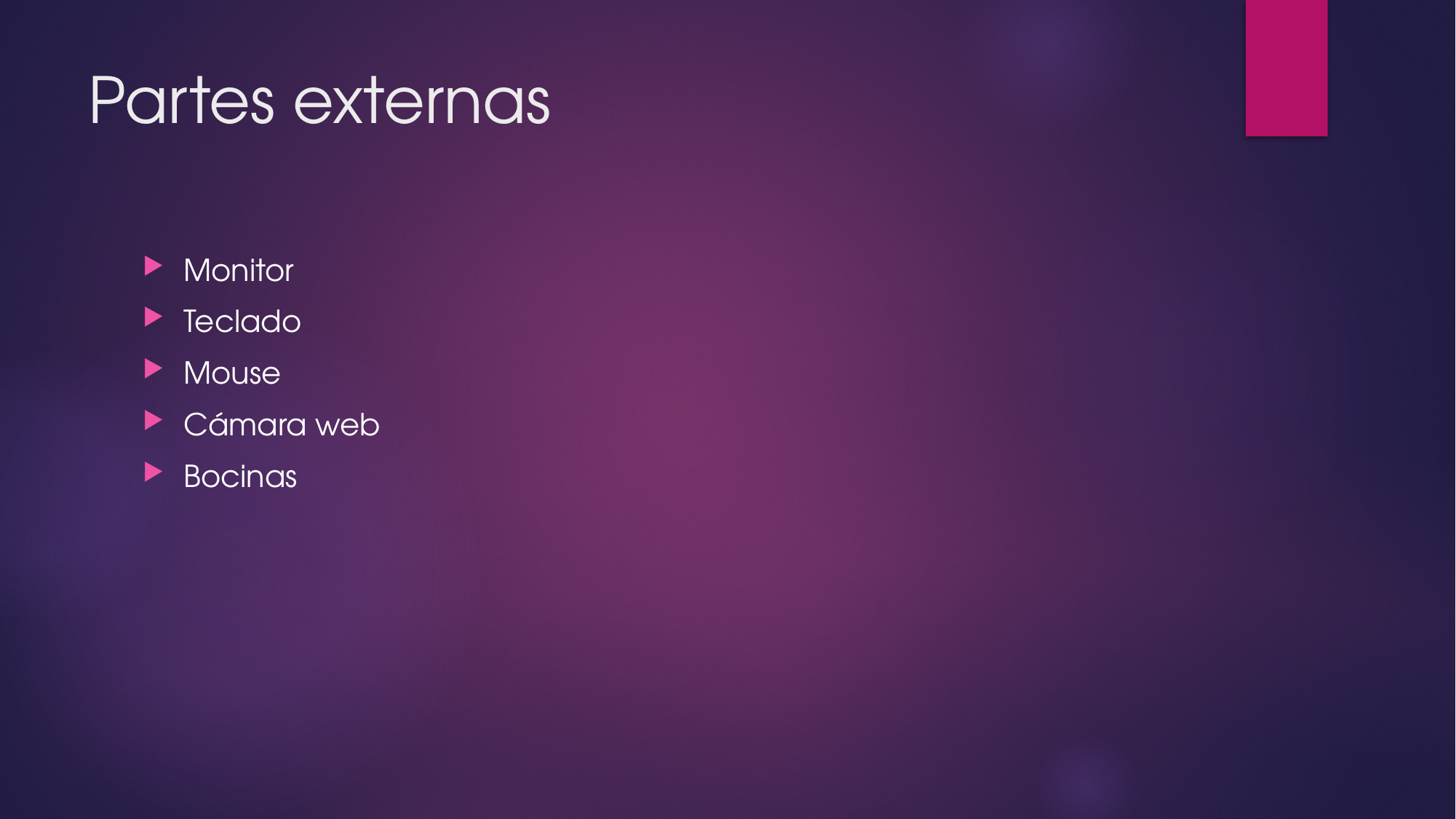

# Partes externas
Monitor
Teclado
Mouse
Cámara web
Bocinas